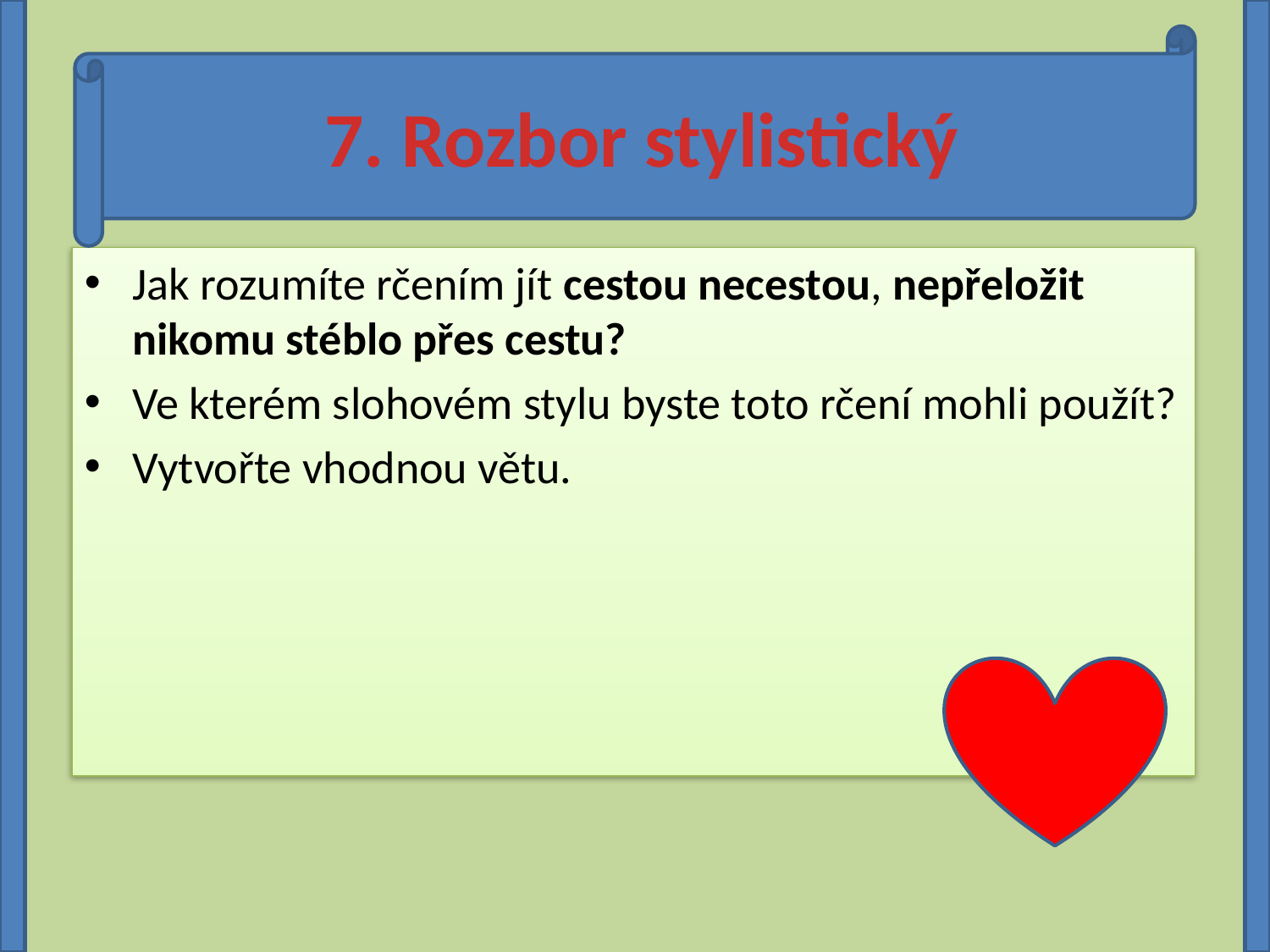

7. Rozbor stylistický
Jak rozumíte rčením jít cestou necestou, nepřeložit nikomu stéblo přes cestu?
Ve kterém slohovém stylu byste toto rčení mohli použít?
Vytvořte vhodnou větu.